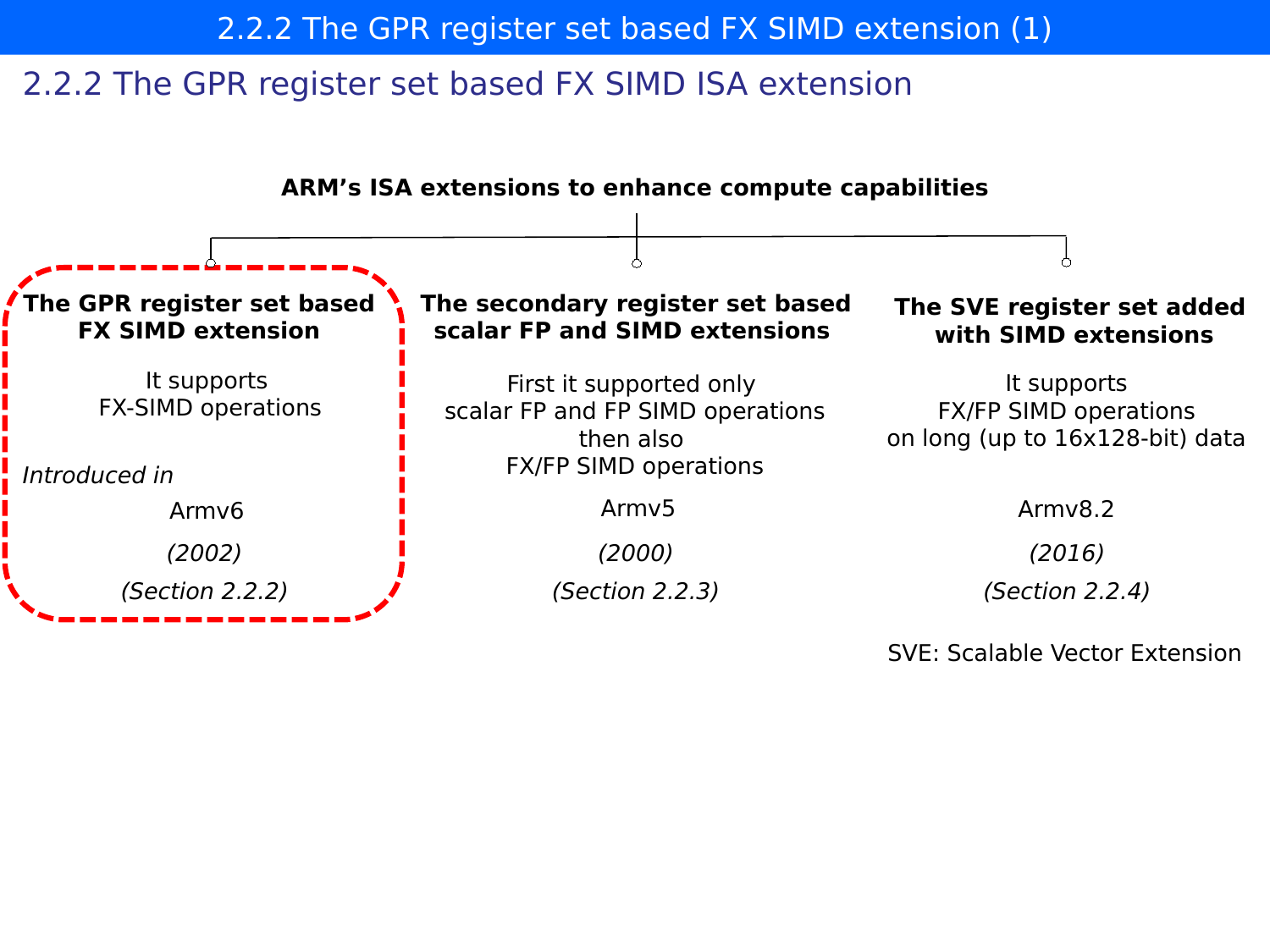

# 2.2.2 The GPR register set based FX SIMD extension (1)
2.2.2 The GPR register set based FX SIMD ISA extension
ARM’s ISA extensions to enhance compute capabilities

 The secondary register set based
scalar FP and SIMD extensions
The GPR register set based
FX SIMD extension

The SVE register set added
with SIMD extensions
It supports
 FX-SIMD operations
It supports
FX/FP SIMD operations
on long (up to 16x128-bit) data
First it supported only
scalar FP and FP SIMD operations
then also
FX/FP SIMD operations
Introduced in
Armv5
Armv8.2
Armv6
(2000)
(Section 2.2.3)
(2002)
(Section 2.2.2)
(2016)
(Section 2.2.4)
SVE: Scalable Vector Extension